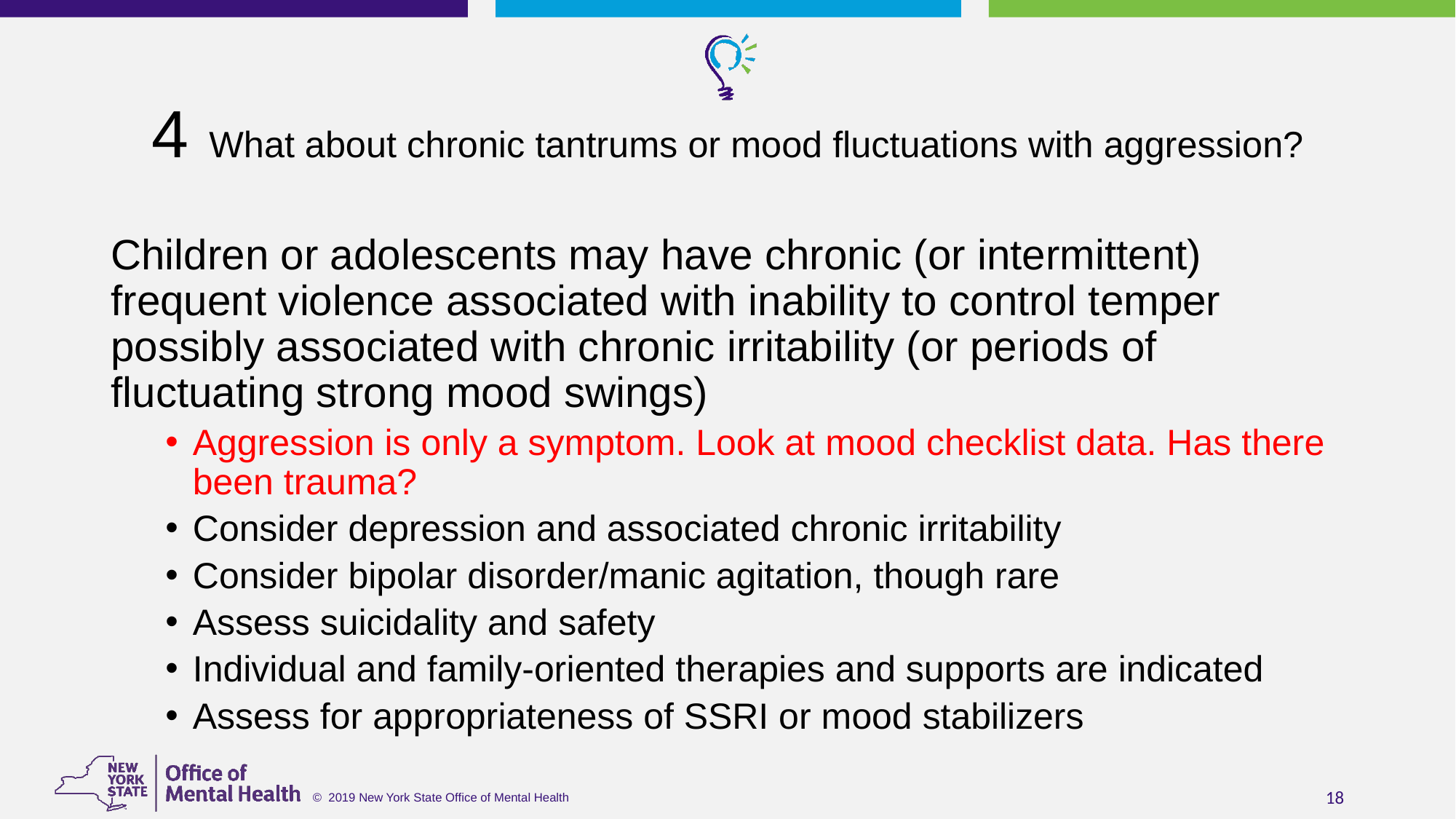

# 4  What about chronic tantrums or mood fluctuations with aggression?
Children or adolescents may have chronic (or intermittent) frequent violence associated with inability to control temper possibly associated with chronic irritability (or periods of fluctuating strong mood swings)
Aggression is only a symptom. Look at mood checklist data. Has there been trauma?
Consider depression and associated chronic irritability
Consider bipolar disorder/manic agitation, though rare
Assess suicidality and safety
Individual and family-oriented therapies and supports are indicated
Assess for appropriateness of SSRI or mood stabilizers